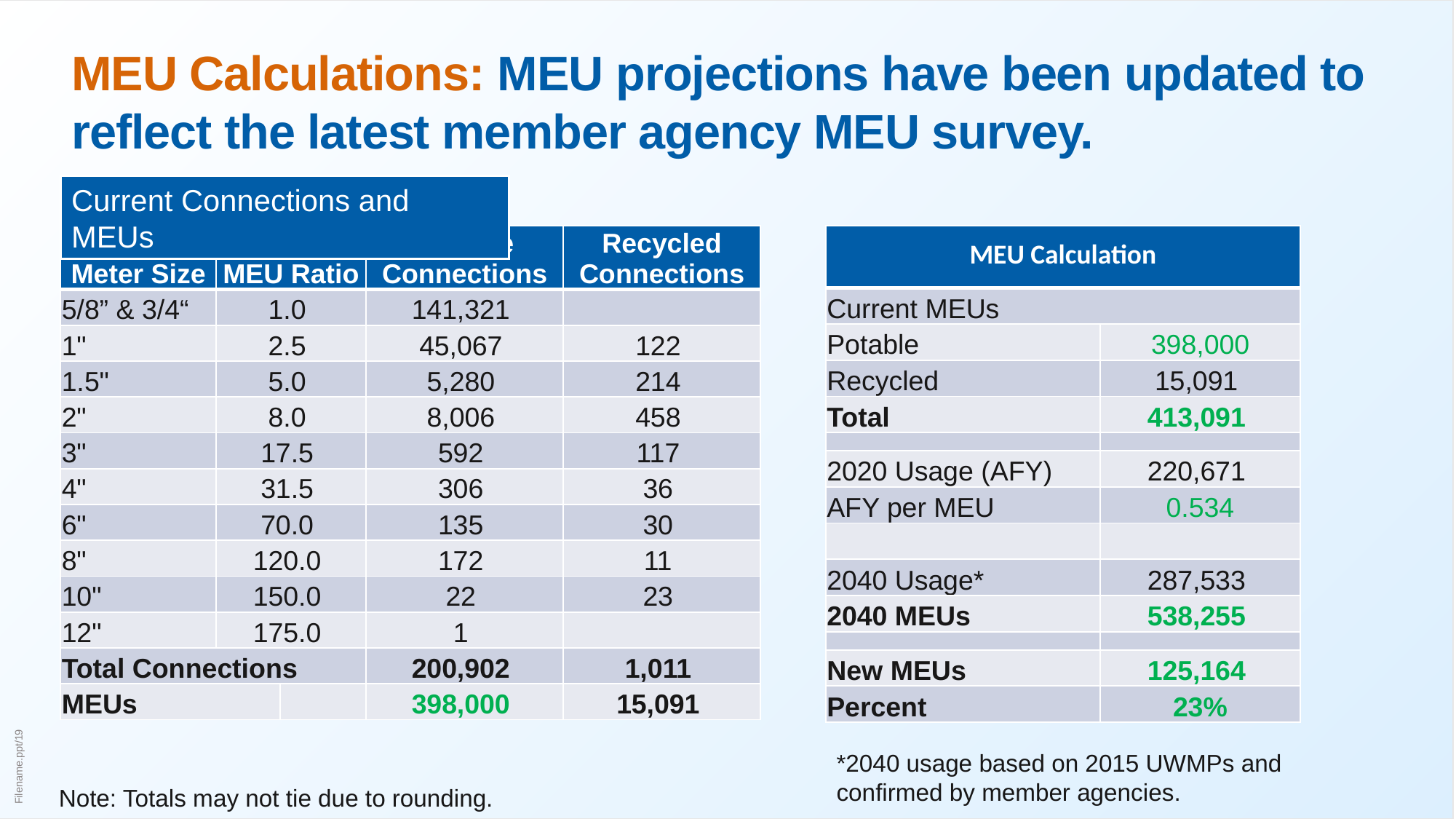

# MEU Calculations: MEU projections have been updated to reflect the latest member agency MEU survey.
Current Connections and MEUs
| MEU Calculation |  |
| --- | --- |
| Current MEUs |  |
| Potable | 398,000 |
| Recycled | 15,091 |
| Total | 413,091 |
|  |  |
| 2020 Usage (AFY) | 220,671 |
| AFY per MEU | 0.534 |
|  |  |
| 2040 Usage\* | 287,533 |
| 2040 MEUs | 538,255 |
|  |  |
| New MEUs | 125,164 |
| Percent | 23% |
| Meter Size | MEU Ratio |  | Potable Connections | Recycled Connections |
| --- | --- | --- | --- | --- |
| 5/8” & 3/4“ | 1.0 |  | 141,321 |  |
| 1" | 2.5 |  | 45,067 | 122 |
| 1.5" | 5.0 |  | 5,280 | 214 |
| 2" | 8.0 |  | 8,006 | 458 |
| 3" | 17.5 |  | 592 | 117 |
| 4" | 31.5 |  | 306 | 36 |
| 6" | 70.0 |  | 135 | 30 |
| 8" | 120.0 |  | 172 | 11 |
| 10" | 150.0 |  | 22 | 23 |
| 12" | 175.0 |  | 1 |  |
| Total Connections |  |  | 200,902 | 1,011 |
| MEUs |  |  | 398,000 | 15,091 |
*2040 usage based on 2015 UWMPs and confirmed by member agencies.
Note: Totals may not tie due to rounding.